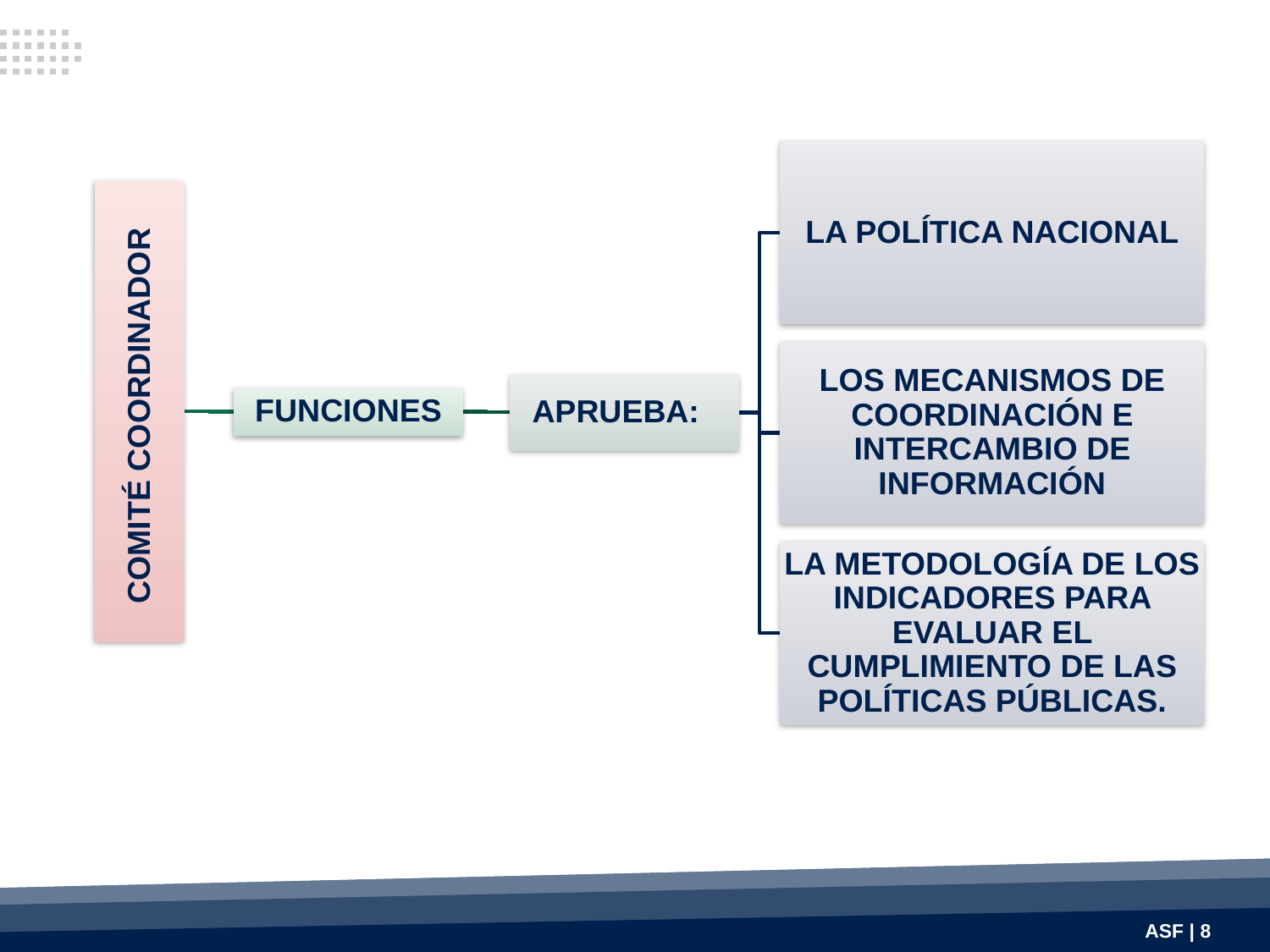

COMITÉ COORDINADOR
FUNCIONES
APRUEBA:
LA POLÍTICA NACIONAL
LOS MECANISMOS DE COORDINACIÓN E INTERCAMBIO DE INFORMACIÓN
LA METODOLOGÍA DE LOS INDICADORES PARA EVALUAR EL CUMPLIMIENTO DE LAS POLÍTICAS PÚBLICAS.

ASF | 8